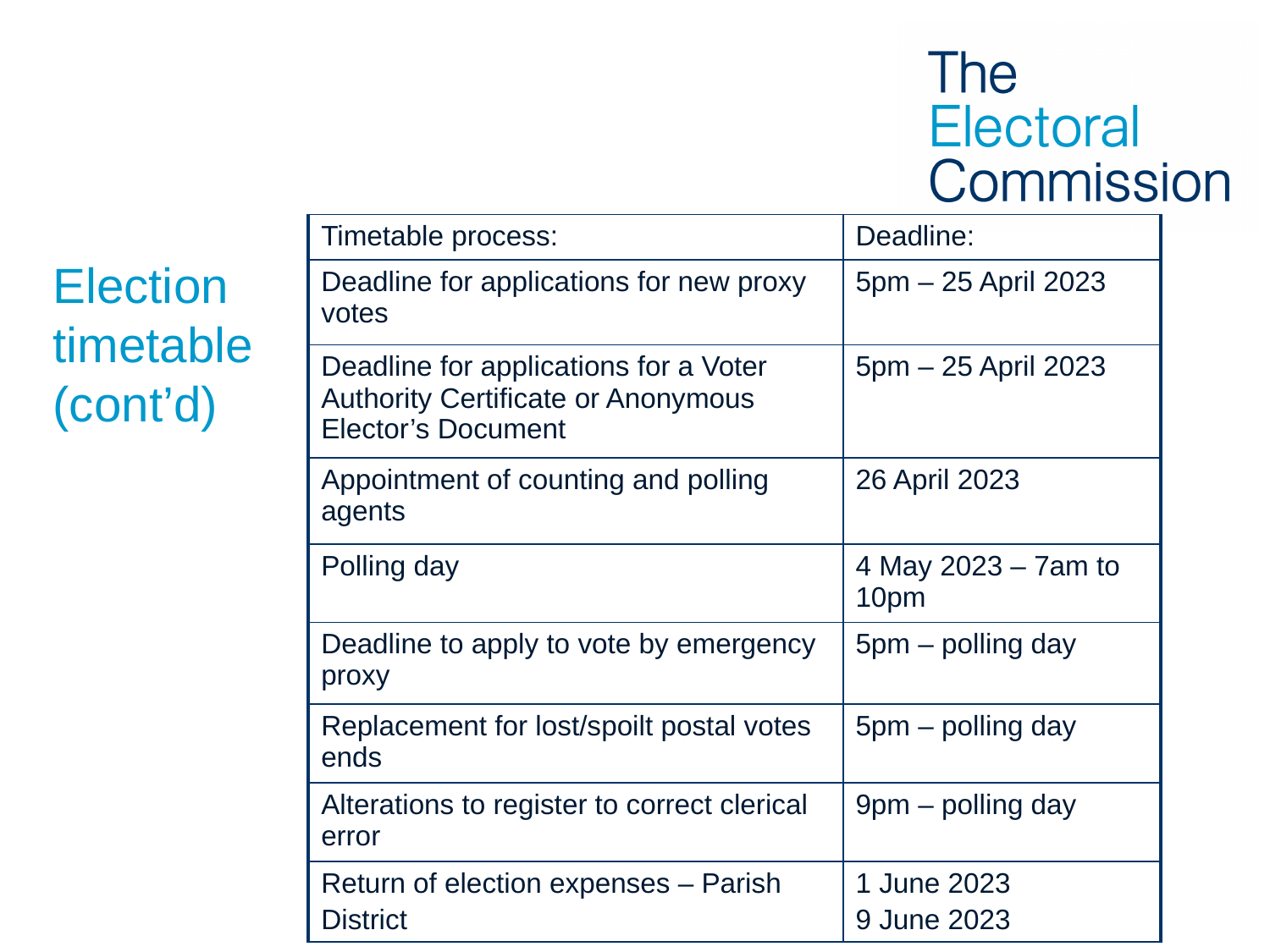

| Timetable process: | Deadline: |
| --- | --- |
| Deadline for applications for new proxy votes | 5pm – 25 April 2023 |
| Deadline for applications for a Voter Authority Certificate or Anonymous Elector’s Document | 5pm – 25 April 2023 |
| Appointment of counting and polling agents | 26 April 2023 |
| Polling day | 4 May 2023 – 7am to 10pm |
| Deadline to apply to vote by emergency proxy | 5pm – polling day |
| Replacement for lost/spoilt postal votes ends | 5pm – polling day |
| Alterations to register to correct clerical error | 9pm – polling day |
| Return of election expenses – Parish District | 1 June 2023 9 June 2023 |
# Election timetable (cont’d)